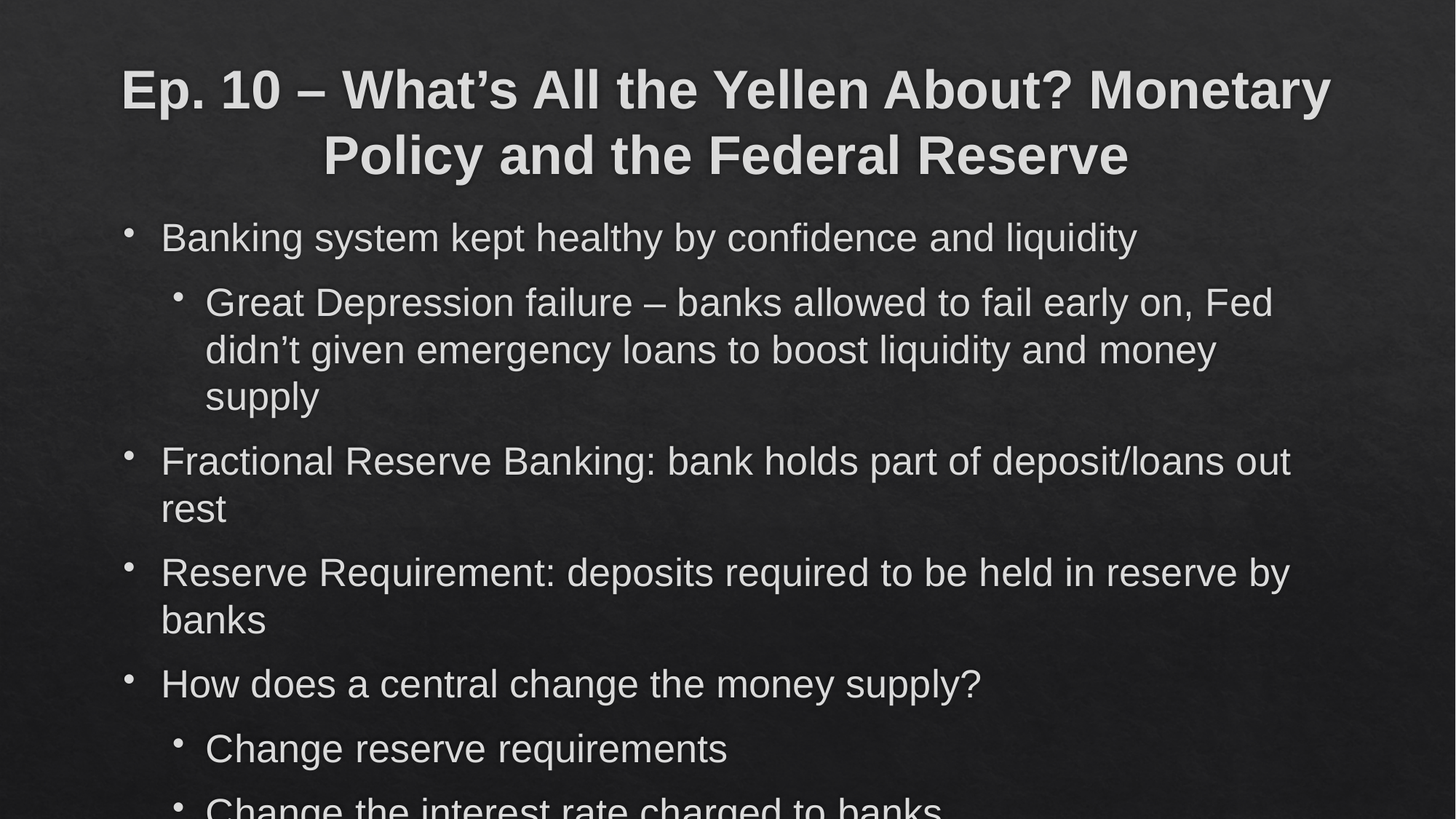

# Ep. 10 – What’s All the Yellen About? Monetary Policy and the Federal Reserve
Banking system kept healthy by confidence and liquidity
Great Depression failure – banks allowed to fail early on, Fed didn’t given emergency loans to boost liquidity and money supply
Fractional Reserve Banking: bank holds part of deposit/loans out rest
Reserve Requirement: deposits required to be held in reserve by banks
How does a central change the money supply?
Change reserve requirements
Change the interest rate charged to banks
Open Market Operations (Fed buys/sells short terms government bonds)